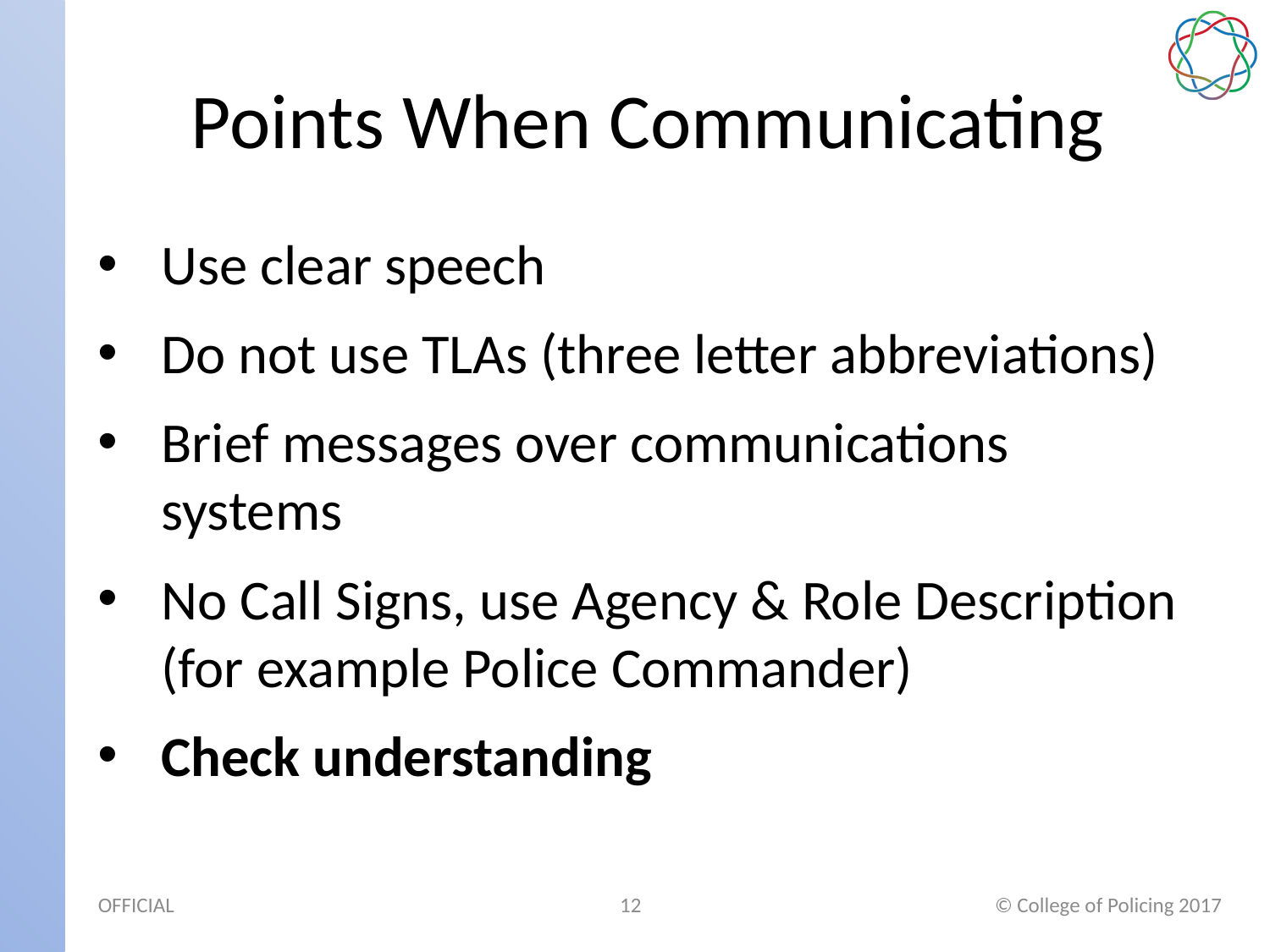

# Points When Communicating
Use clear speech
Do not use TLAs (three letter abbreviations)
Brief messages over communications systems
No Call Signs, use Agency & Role Description (for example Police Commander)
Check understanding

12
© College of Policing 2017